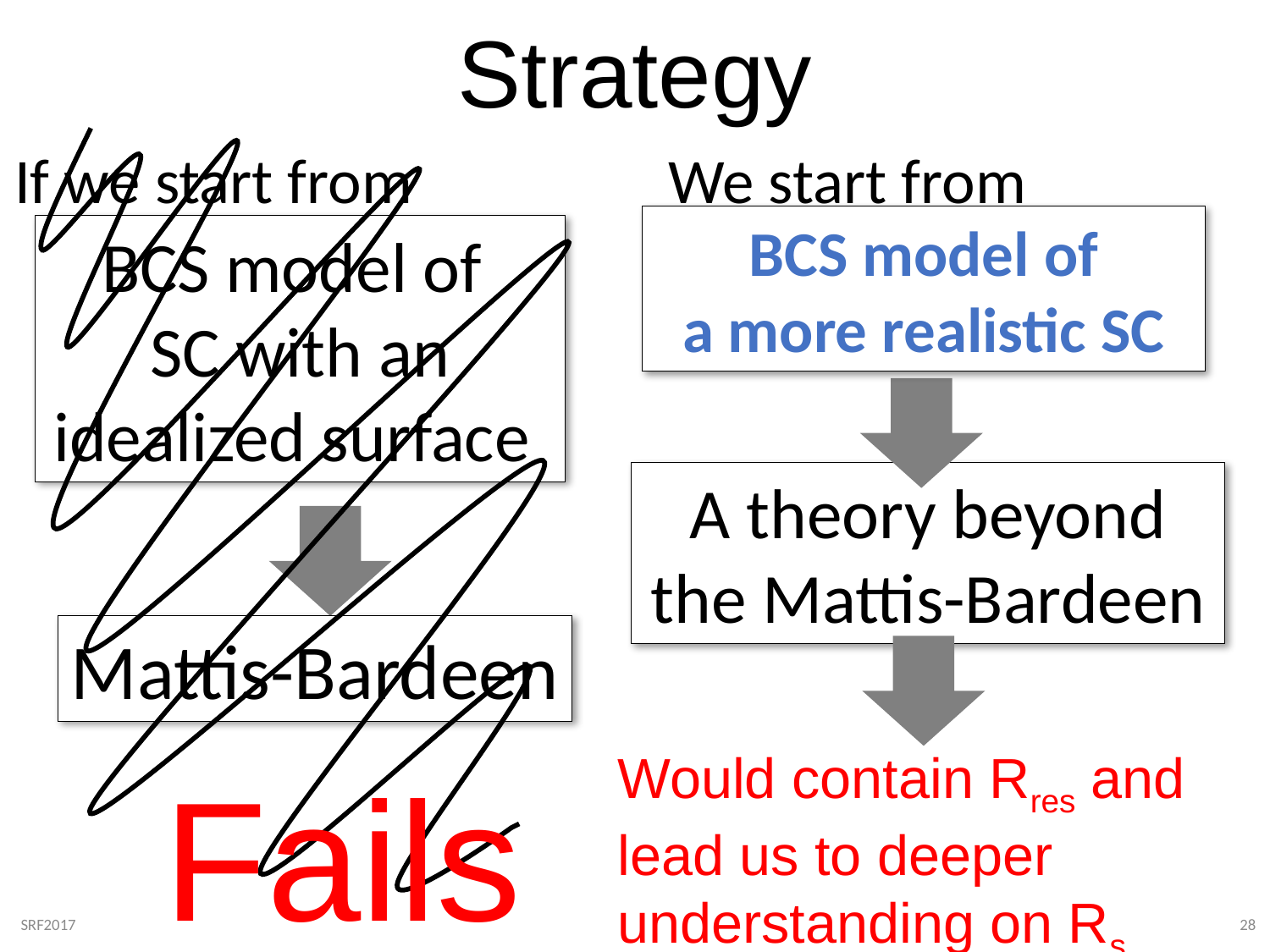

Strategy

If we start from
We start from
BCS model of
a more realistic SC
BCS model of
SC with an idealized surface

A theory beyond the Mattis-Bardeen

Mattis-Bardeen

Would contain Rres and
lead us to deeper understanding on Rs
Fails
28
SRF2017